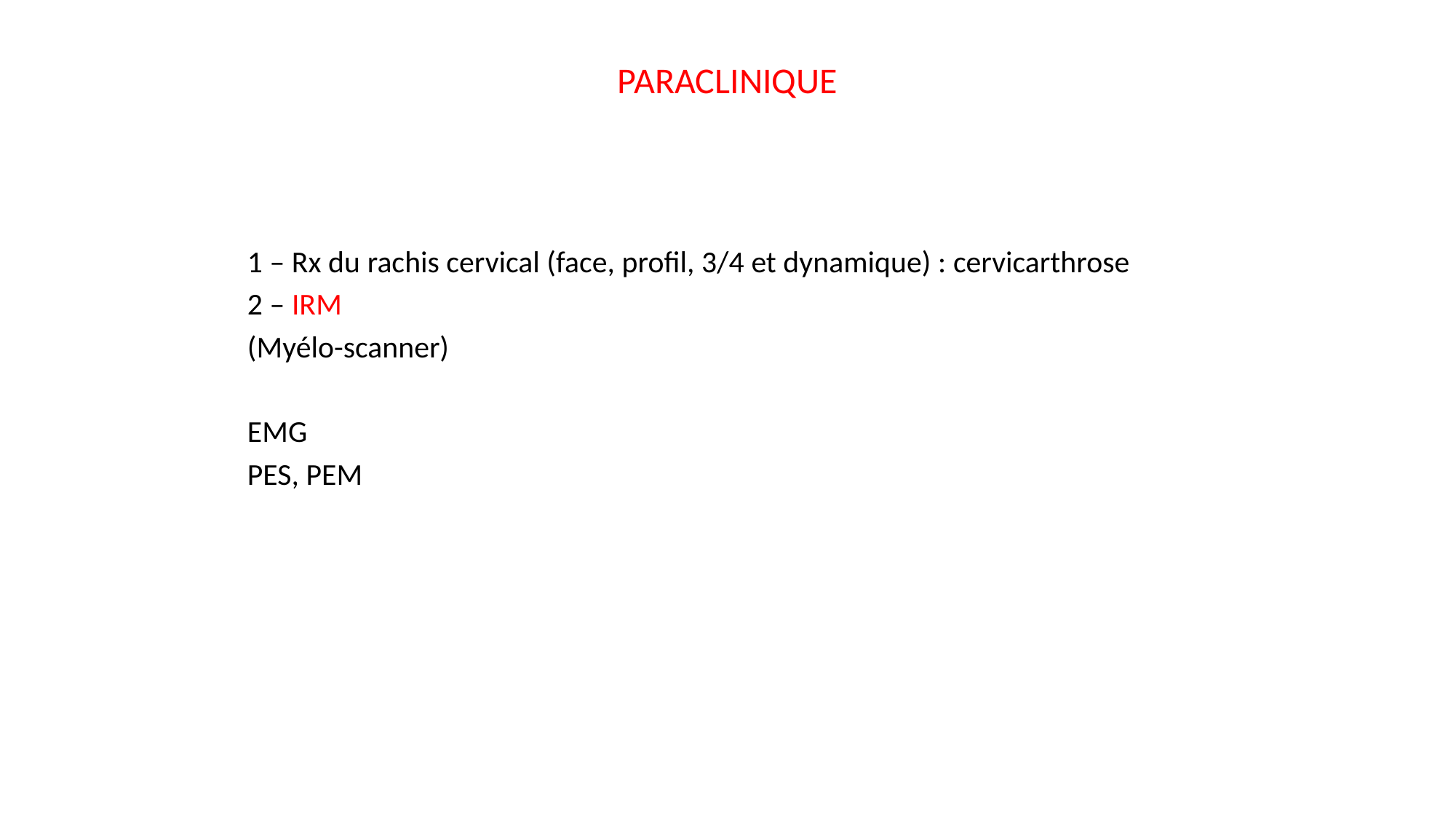

# PARACLINIQUE
1 – Rx du rachis cervical (face, profil, 3/4 et dynamique) : cervicarthrose
2 – IRM
(Myélo-scanner)

EMG
PES, PEM